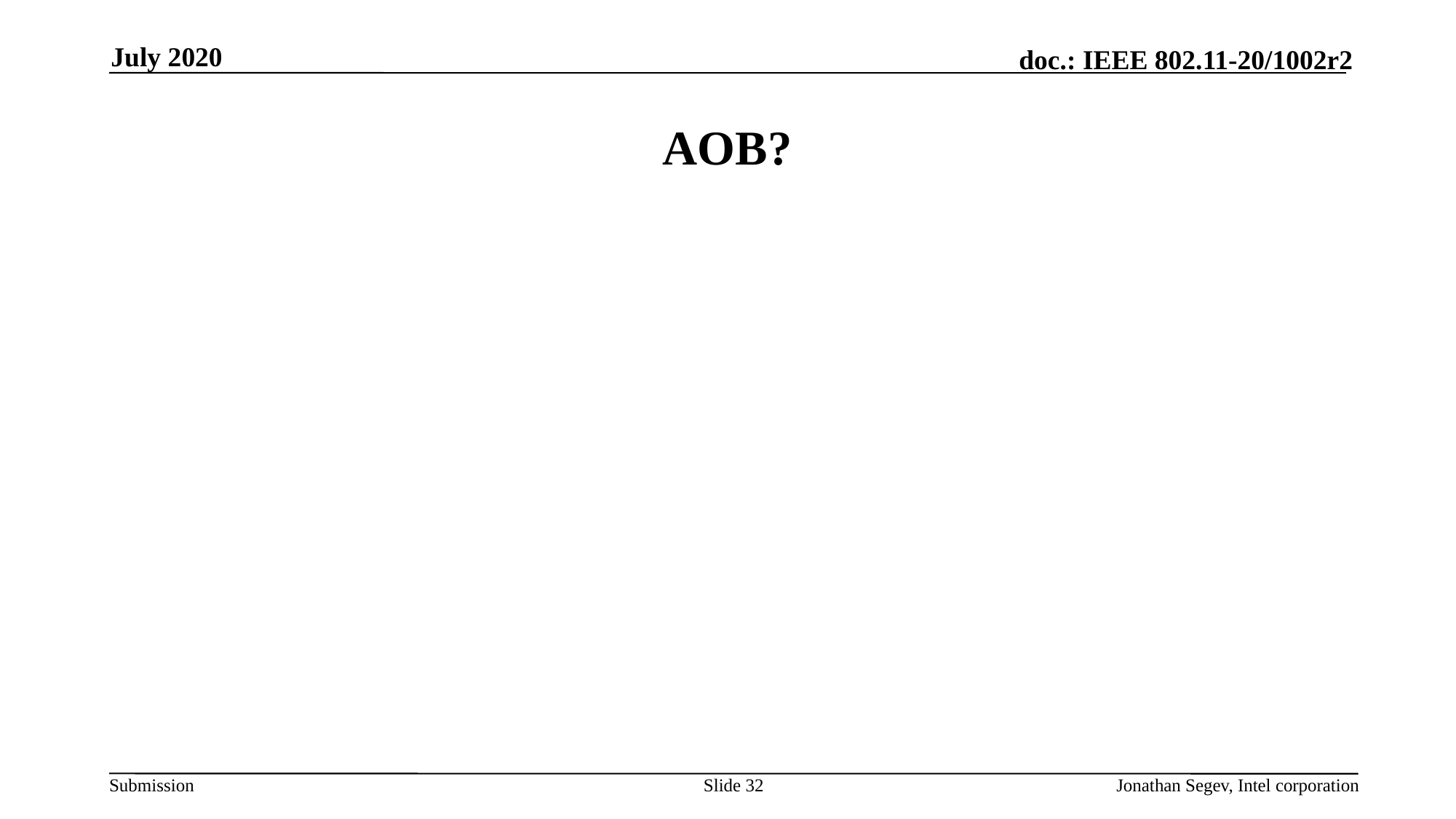

July 2020
# AOB?

Slide 32
Jonathan Segev, Intel corporation